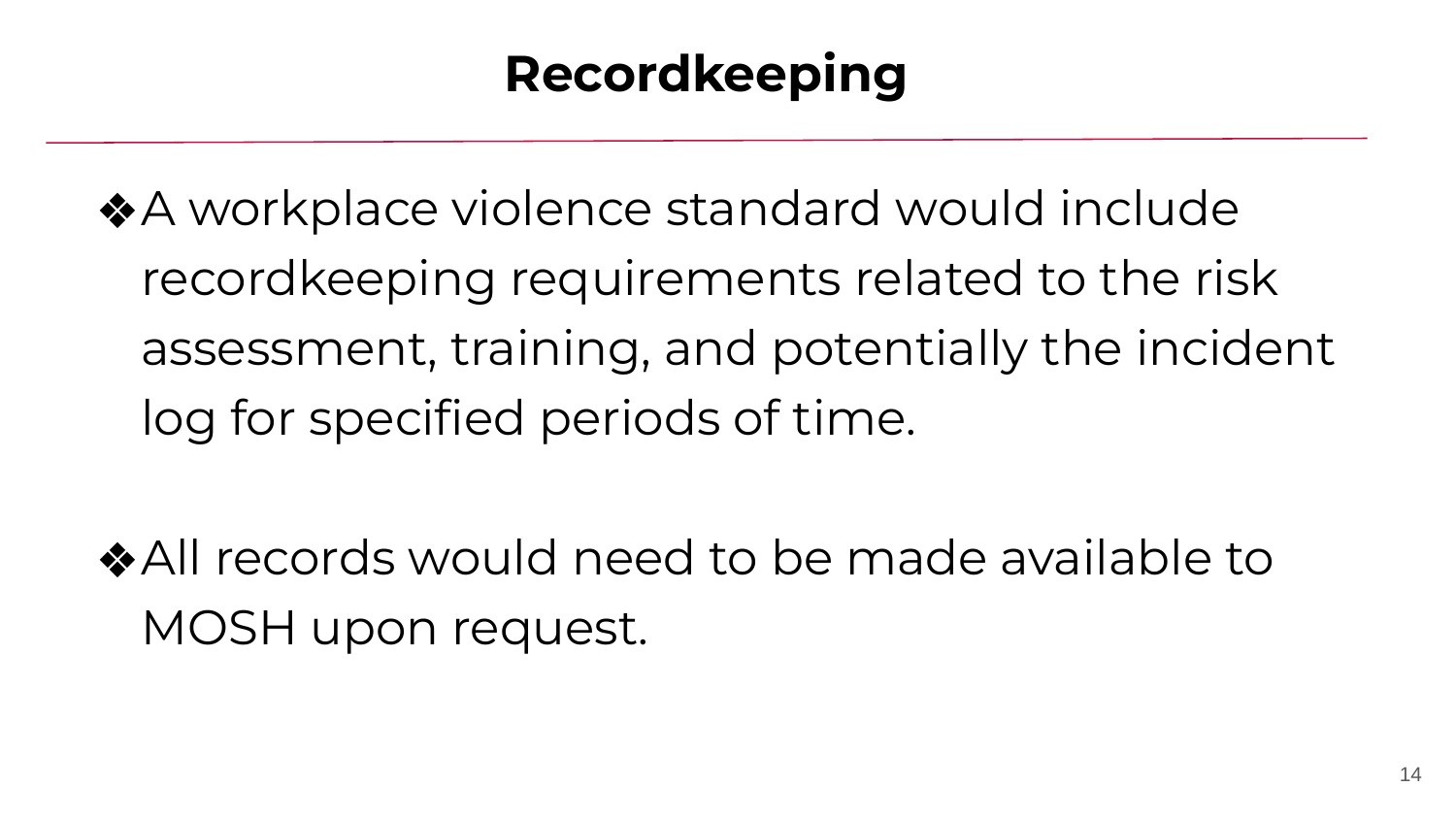

Recordkeeping
A workplace violence standard would include recordkeeping requirements related to the risk assessment, training, and potentially the incident log for specified periods of time.

All records would need to be made available to MOSH upon request.
14